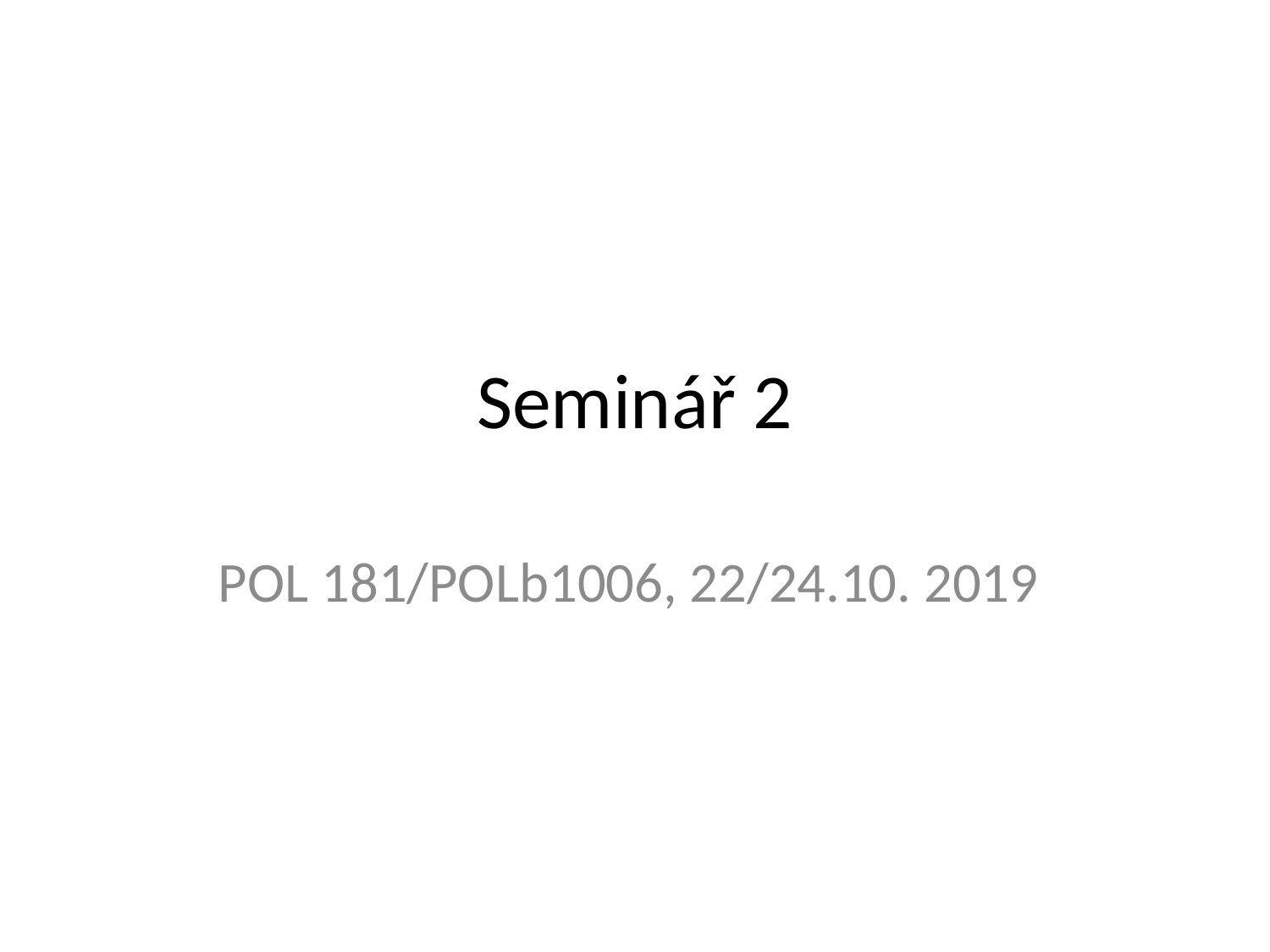

# Seminář 2
POL 181/POLb1006, 22/24.10. 2019